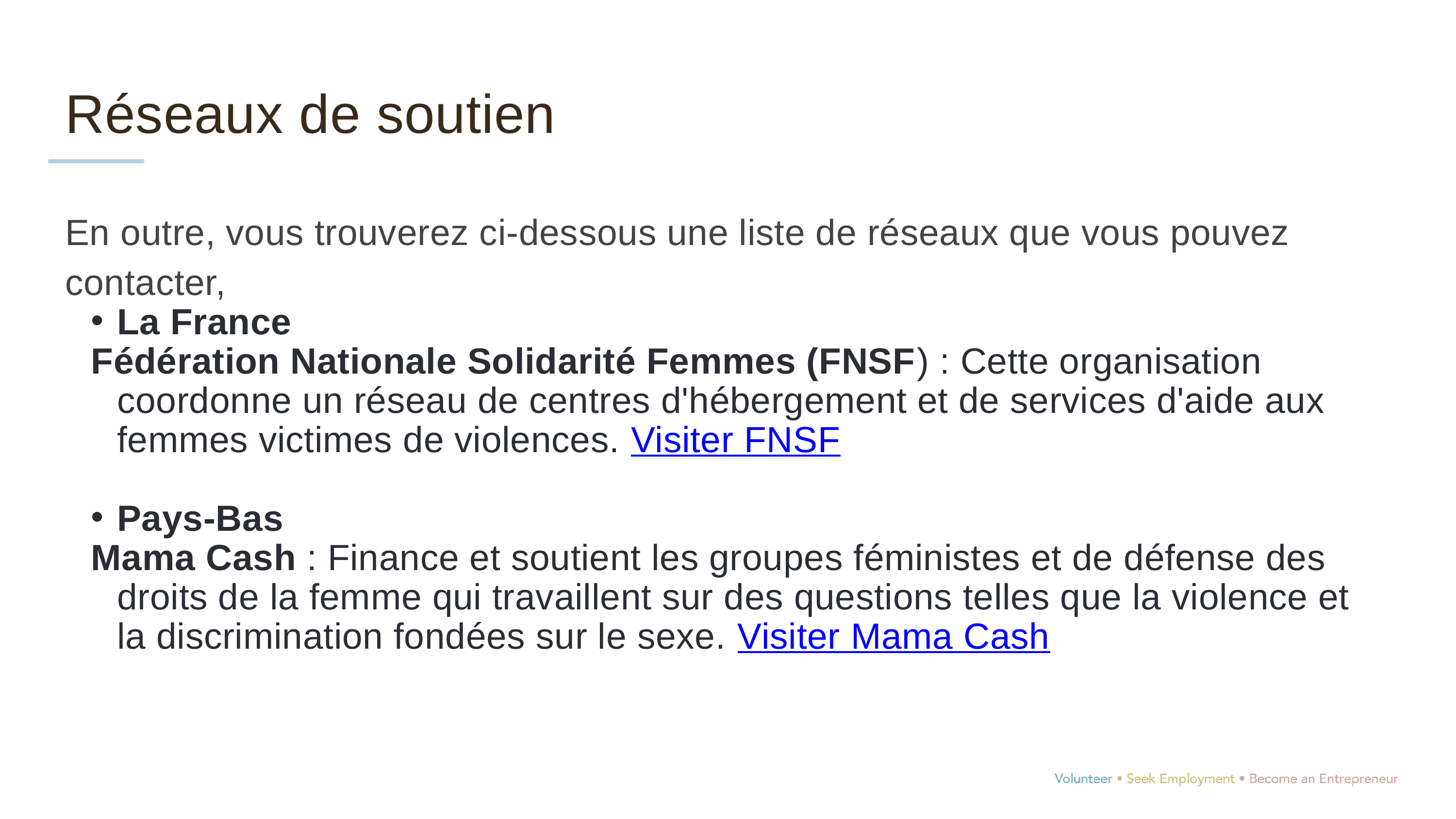

Réseaux de soutien

En outre, vous trouverez ci-dessous une liste de réseaux que vous pouvez contacter,
La France
Fédération Nationale Solidarité Femmes (FNSF) : Cette organisation coordonne un réseau de centres d'hébergement et de services d'aide aux femmes victimes de violences. Visiter FNSF

Pays-Bas
Mama Cash : Finance et soutient les groupes féministes et de défense des droits de la femme qui travaillent sur des questions telles que la violence et la discrimination fondées sur le sexe. Visiter Mama Cash